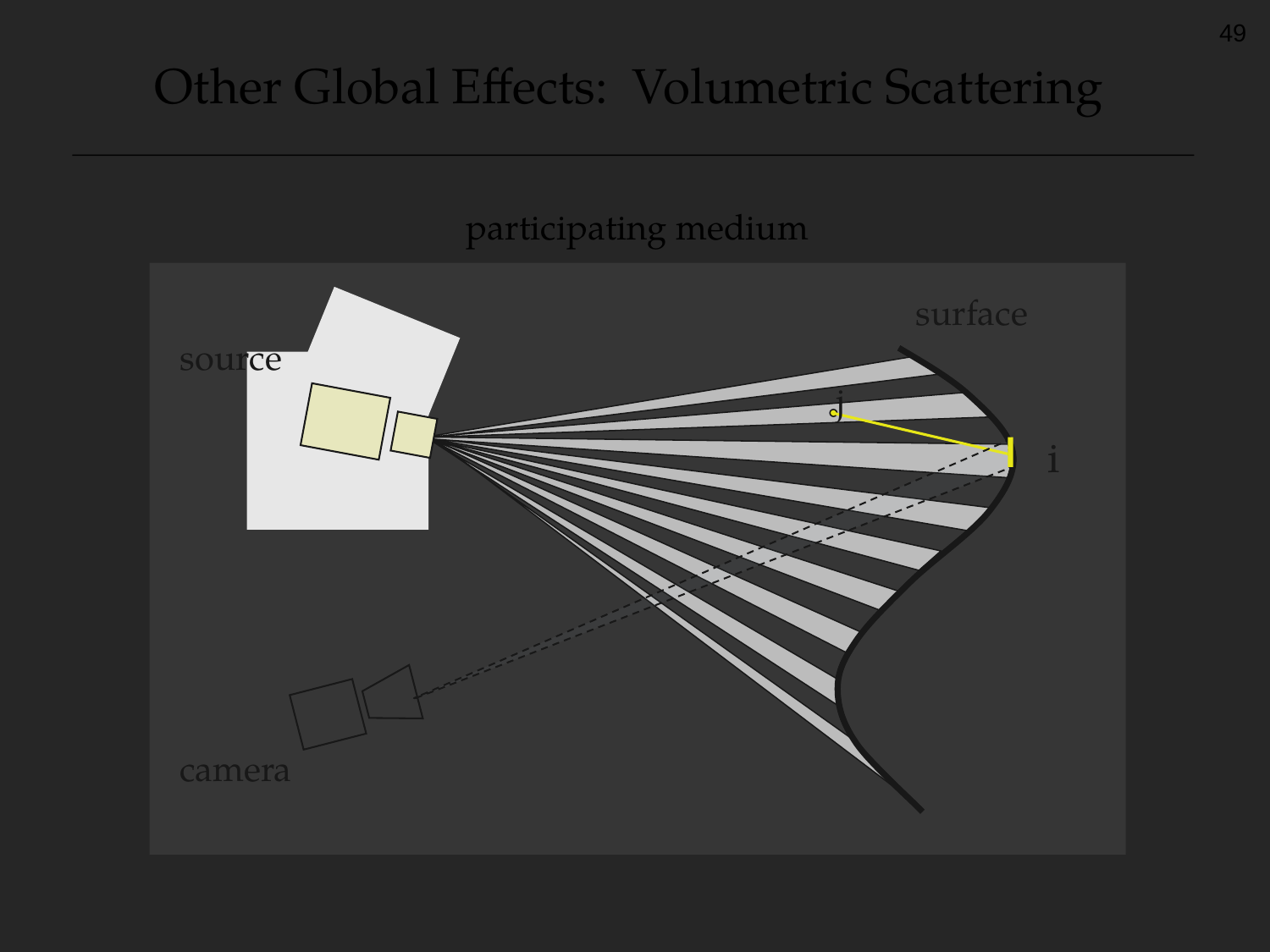

49
Other Global Effects:  Volumetric Scattering

participating medium

surface

source

j

  i

camera